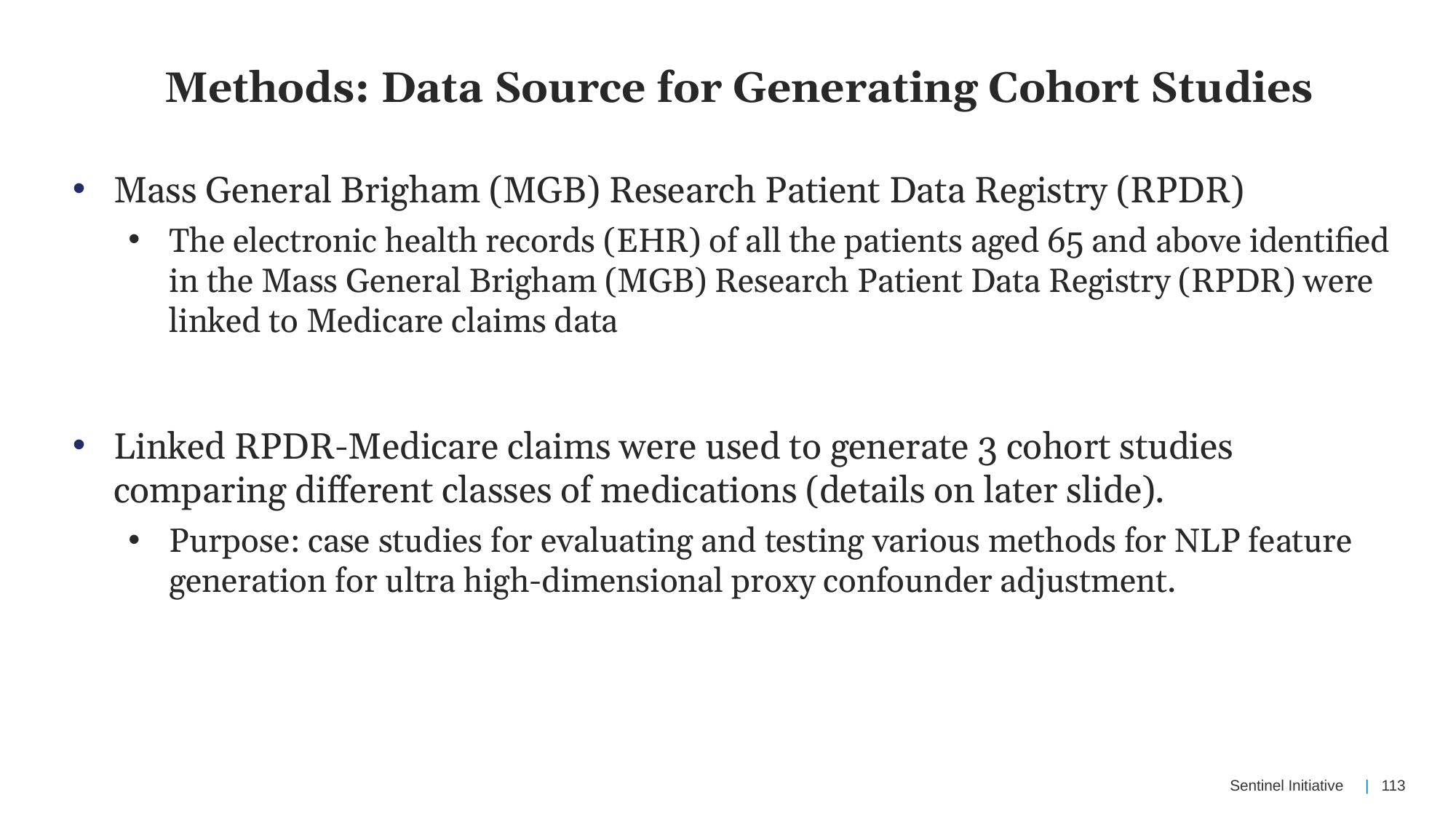

# Methods: Data Source for Generating Cohort Studies
Mass General Brigham (MGB) Research Patient Data Registry (RPDR)
The electronic health records (EHR) of all the patients aged 65 and above identified in the Mass General Brigham (MGB) Research Patient Data Registry (RPDR) were linked to Medicare claims data

Linked RPDR-Medicare claims were used to generate 3 cohort studies comparing different classes of medications (details on later slide).
Purpose: case studies for evaluating and testing various methods for NLP feature generation for ultra high-dimensional proxy confounder adjustment.